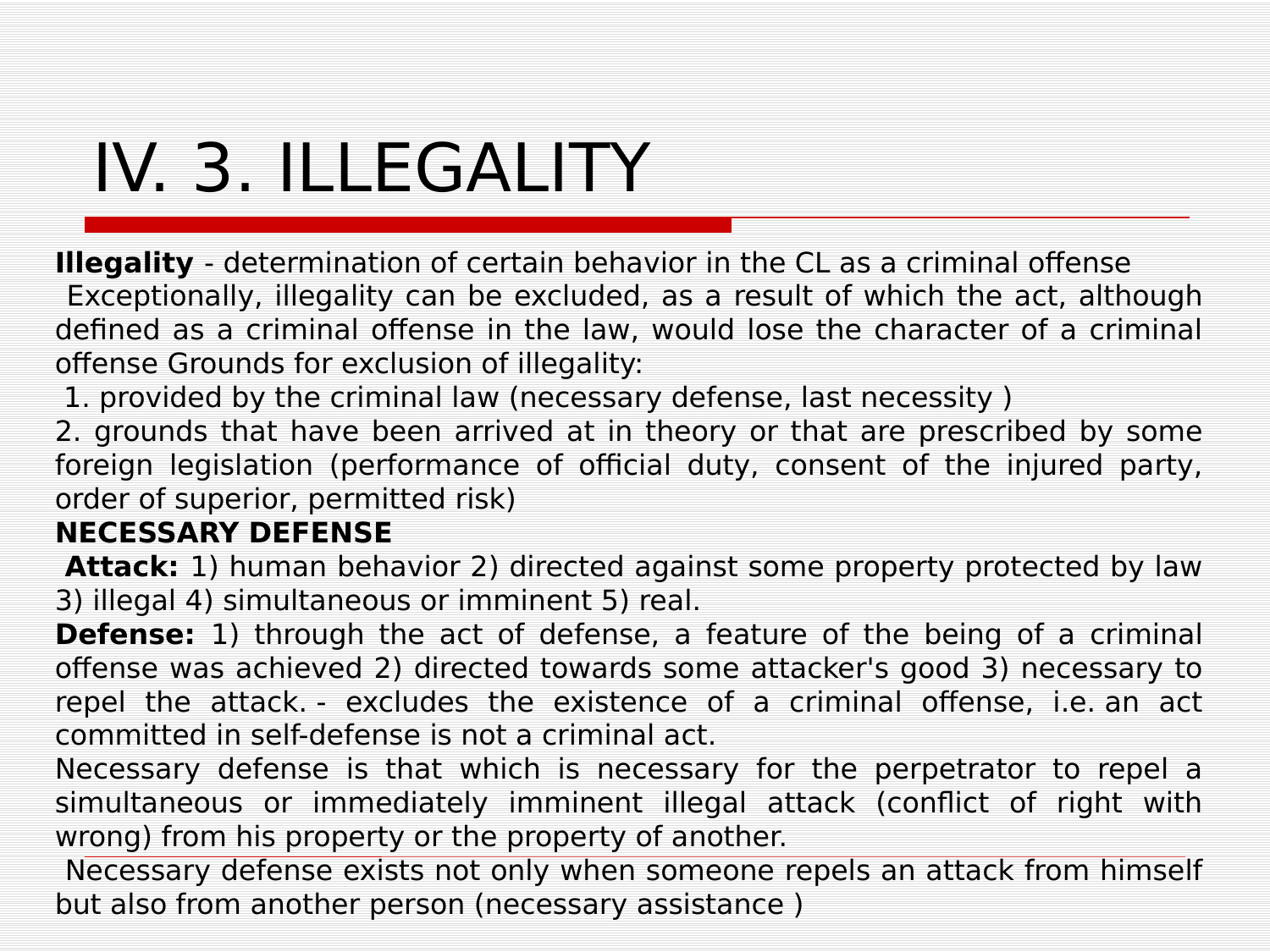

# IV. 3. ILLEGALITY

Illegality - determination of certain behavior in the CL as a criminal offense
 Exceptionally, illegality can be excluded, as a result of which the act, although defined as a criminal offense in the law, would lose the character of a criminal offense Grounds for exclusion of illegality:
 1. provided by the criminal law (necessary defense, last necessity )
2. grounds that have been arrived at in theory or that are prescribed by some foreign legislation (performance of official duty, consent of the injured party, order of superior, permitted risk)
NECESSARY DEFENSE
 Attack: 1) human behavior 2) directed against some property protected by law 3) illegal 4) simultaneous or imminent 5) real.
Defense: 1) through the act of defense, a feature of the being of a criminal offense was achieved 2) directed towards some attacker's good 3) necessary to repel the attack. - excludes the existence of a criminal offense, i.e. an act committed in self-defense is not a criminal act.
Necessary defense is that which is necessary for the perpetrator to repel a simultaneous or immediately imminent illegal attack (conflict of right with wrong) from his property or the property of another.
 Necessary defense exists not only when someone repels an attack from himself but also from another person (necessary assistance )
20